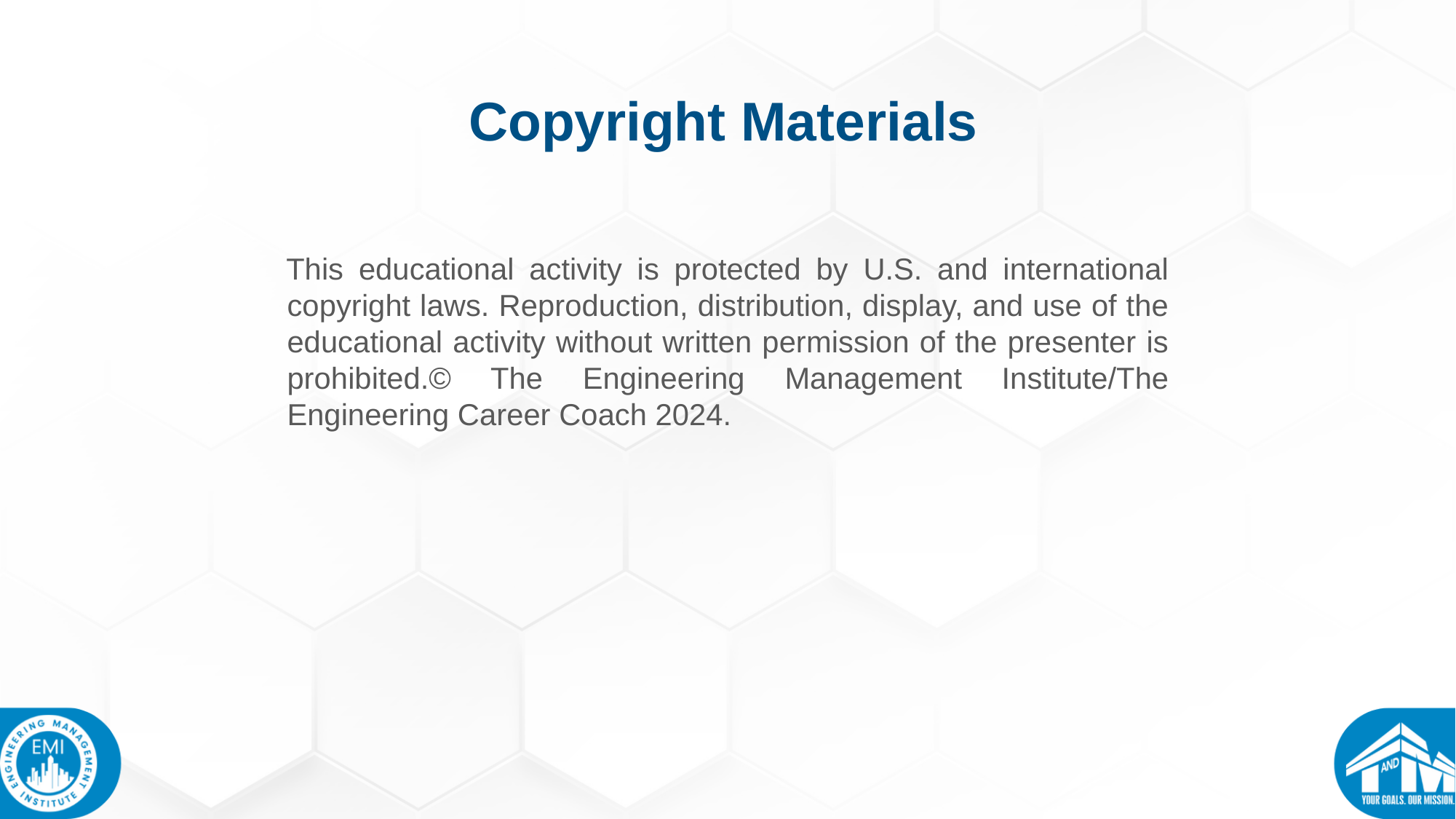

Copyright Materials
This educational activity is protected by U.S. and international copyright laws. Reproduction, distribution, display, and use of the educational activity without written permission of the presenter is prohibited.© The Engineering Management Institute/The Engineering Career Coach 2024.